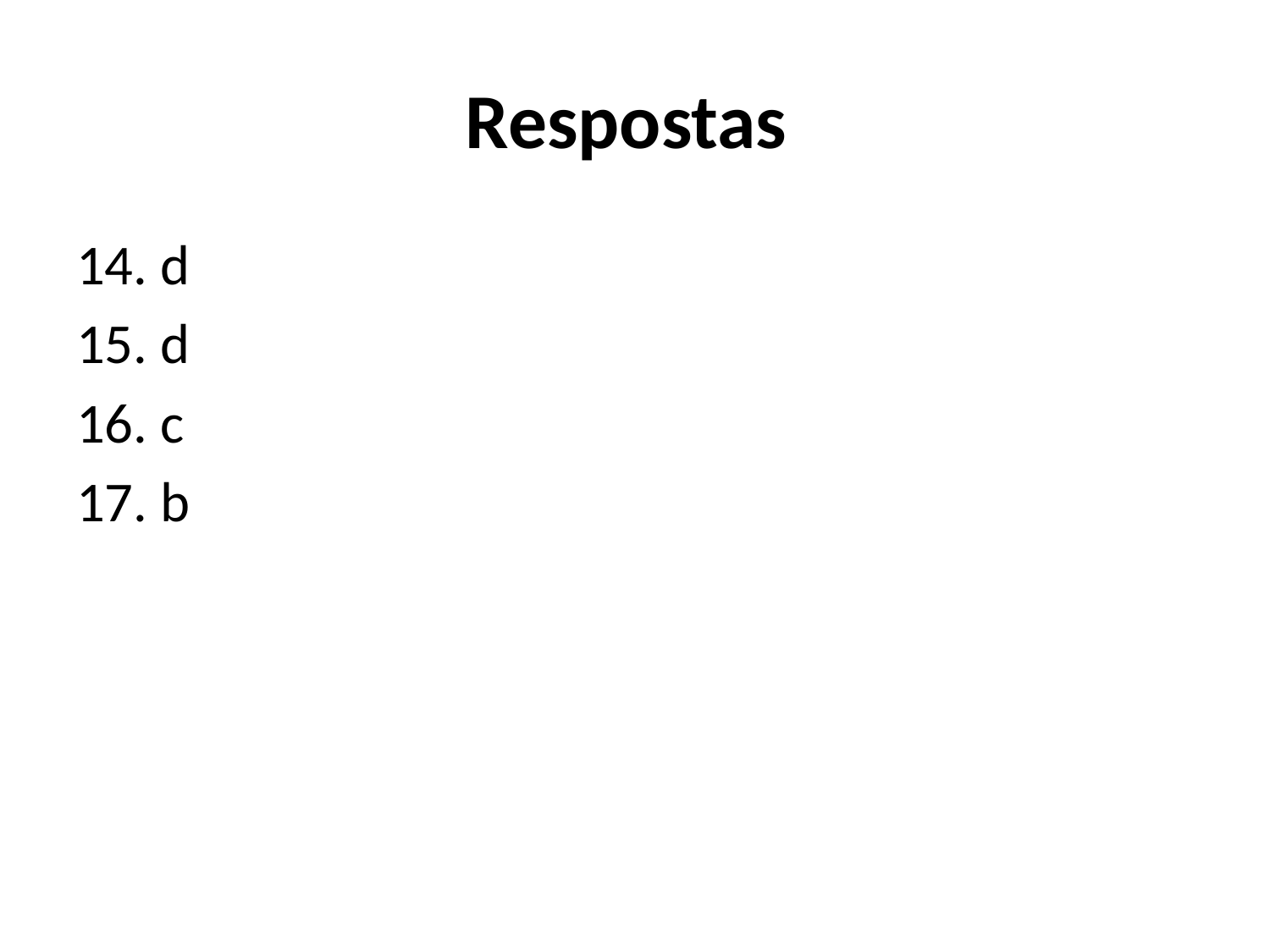

# Respostas
14. d
15. d
16. c
17. b